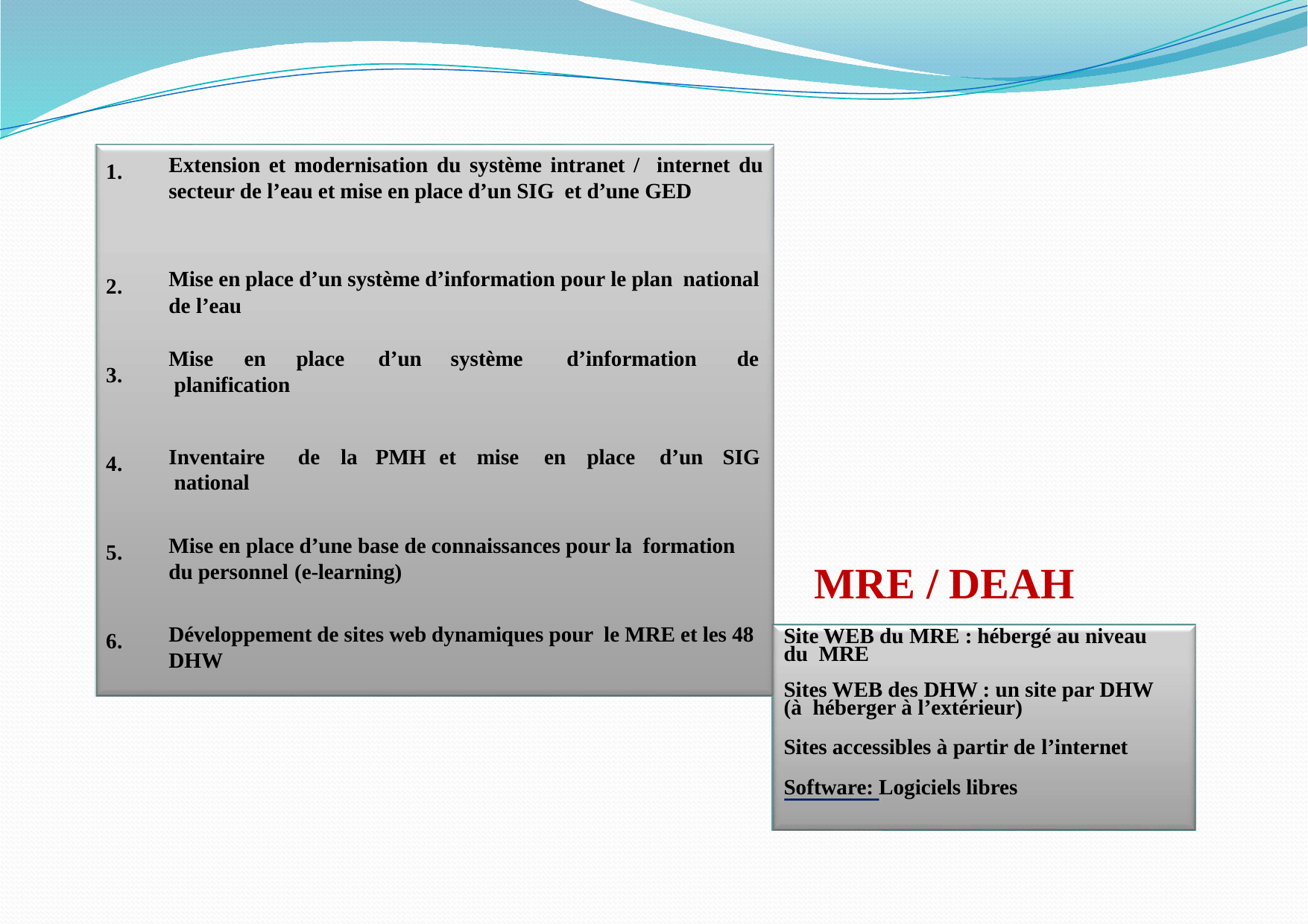

Extension et modernisation du système intranet /  internet du secteur de l’eau et mise en place d’un SIG  et d’une GED
1.
Mise en place d’un système d’information pour le plan  national de l’eau

Mise	en	place	d’un	système	d’information	de  planification
2.
3.
Inventaire	de	la	PMH	et	mise	en	place	d’un	SIG  national
4.
Mise en place d’une base de connaissances pour la  formation du personnel (e-learning)
5.
MRE / DEAH
Site WEB du MRE : hébergé au niveau du  MRE
Sites WEB des DHW : un site par DHW (à  héberger à l’extérieur)
Sites accessibles à partir de l’internet
Software: Logiciels libres
Développement de sites web dynamiques pour  le MRE et les 48 DHW

6.